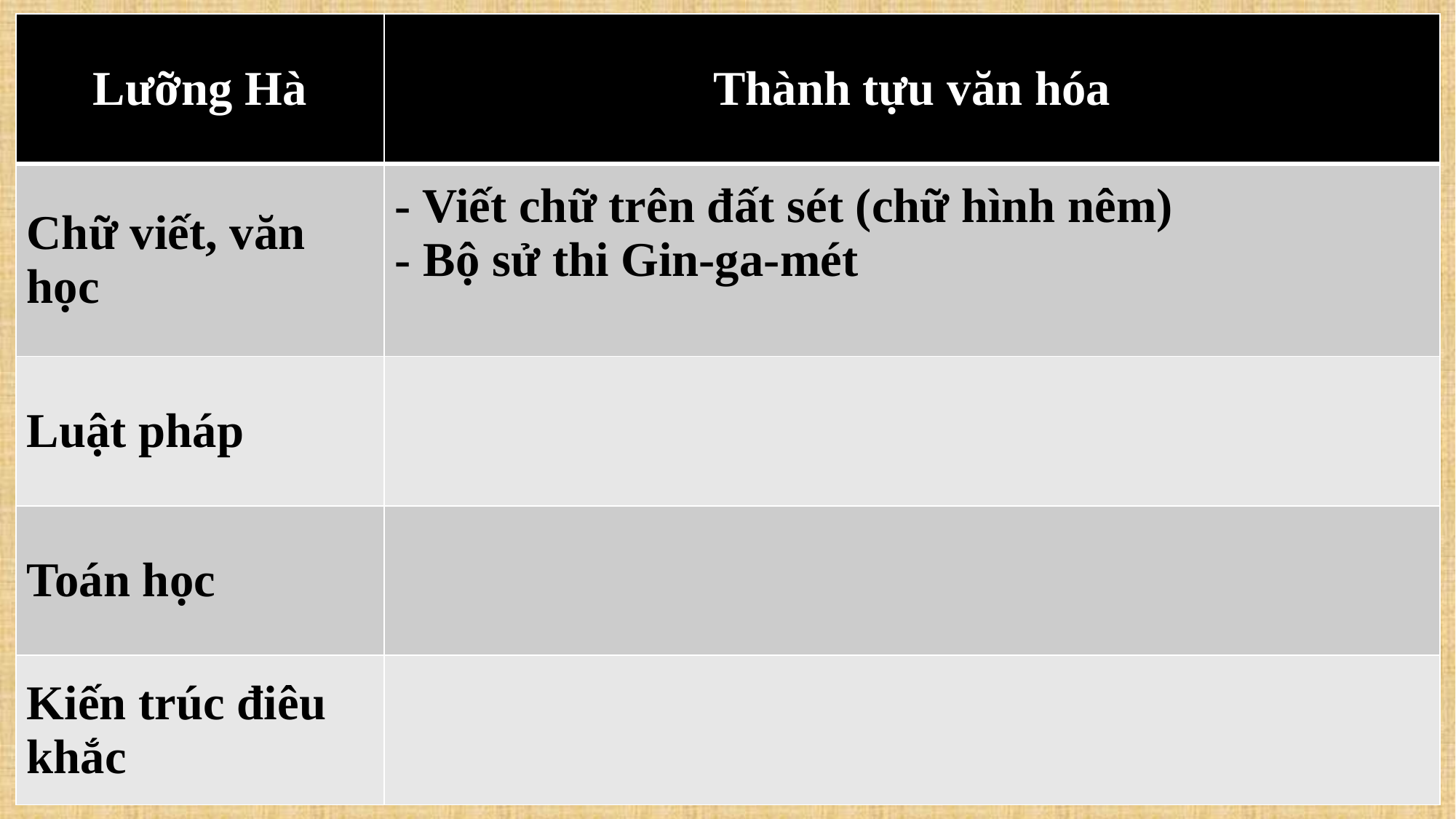

| Lưỡng Hà | Thành tựu văn hóa |
| --- | --- |
| Chữ viết, văn học | - Viết chữ trên đất sét (chữ hình nêm) - Bộ sử thi Gin-ga-mét |
| Luật pháp |  |
| Toán học |  |
| Kiến trúc điêu khắc |  |